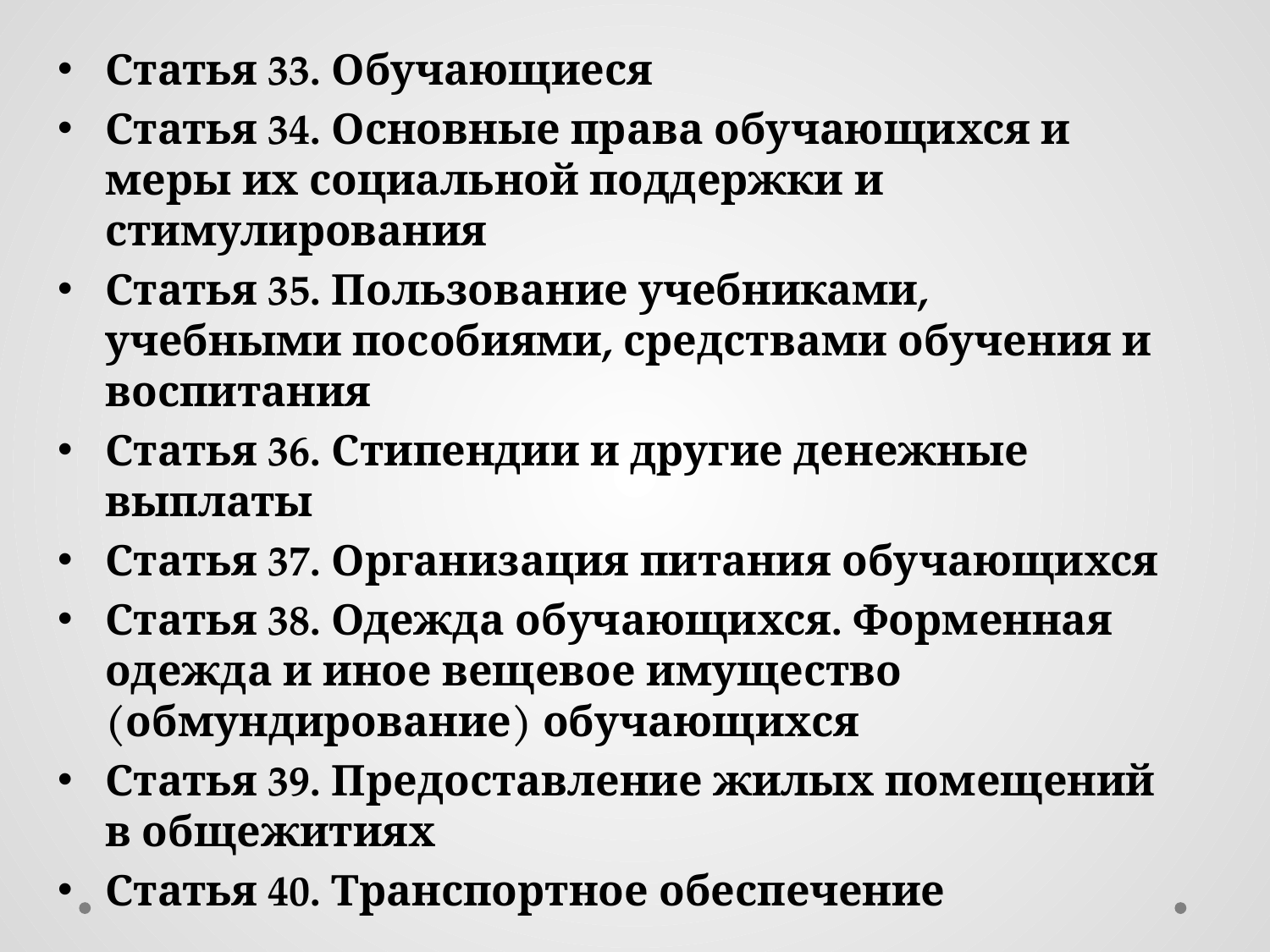

Статья 33. Обучающиеся
Статья 34. Основные права обучающихся и меры их социальной поддержки и стимулирования
Статья 35. Пользование учебниками, учебными пособиями, средствами обучения и воспитания
Статья 36. Стипендии и другие денежные выплаты
Статья 37. Организация питания обучающихся
Статья 38. Одежда обучающихся. Форменная одежда и иное вещевое имущество (обмундирование) обучающихся
Статья 39. Предоставление жилых помещений в общежитиях
Статья 40. Транспортное обеспечение